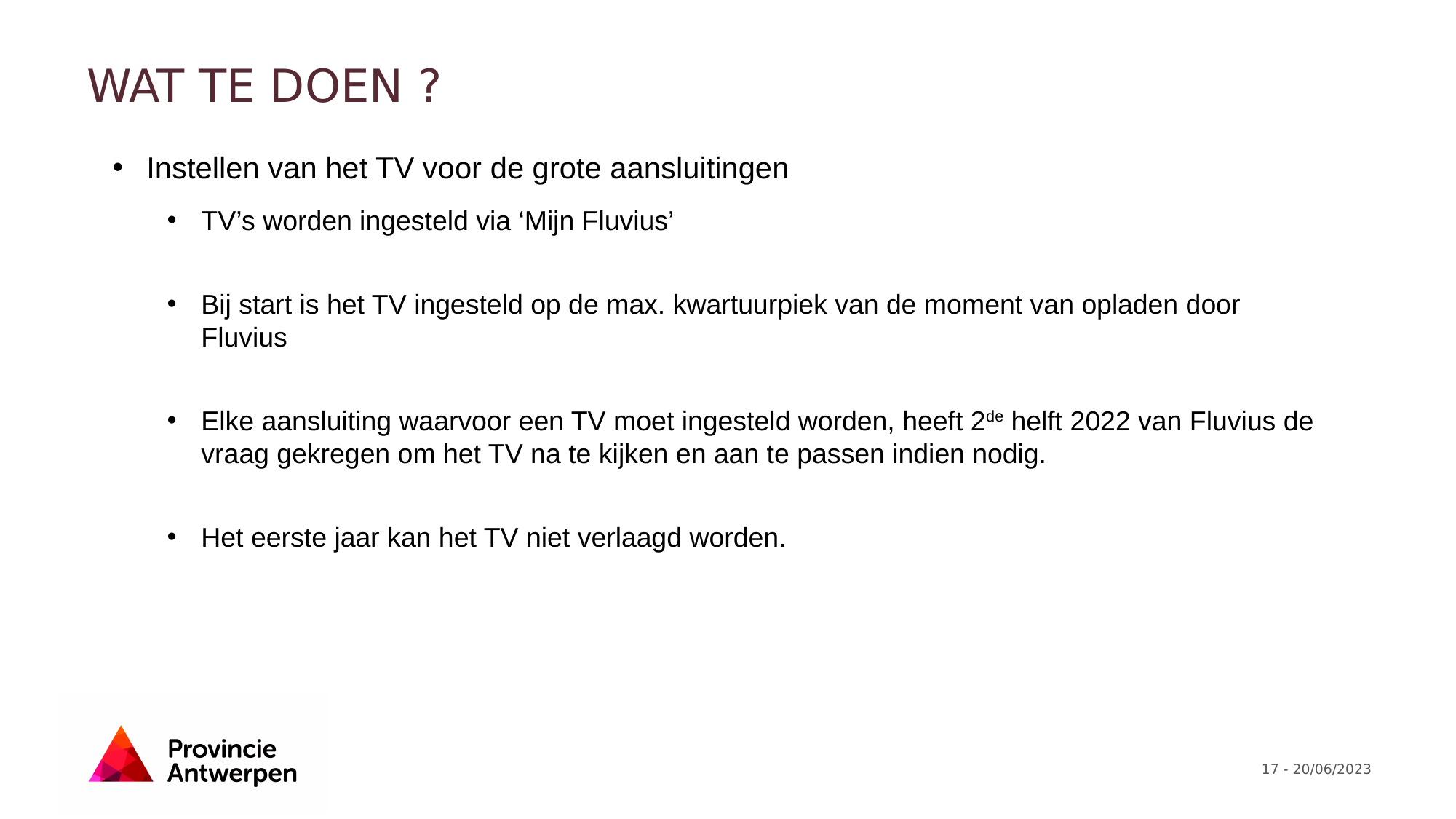

# Wat te doen ?
Instellen van het TV voor de grote aansluitingen
TV’s worden ingesteld via ‘Mijn Fluvius’

Bij start is het TV ingesteld op de max. kwartuurpiek van de moment van opladen door Fluvius

Elke aansluiting waarvoor een TV moet ingesteld worden, heeft 2de helft 2022 van Fluvius de vraag gekregen om het TV na te kijken en aan te passen indien nodig.

Het eerste jaar kan het TV niet verlaagd worden.